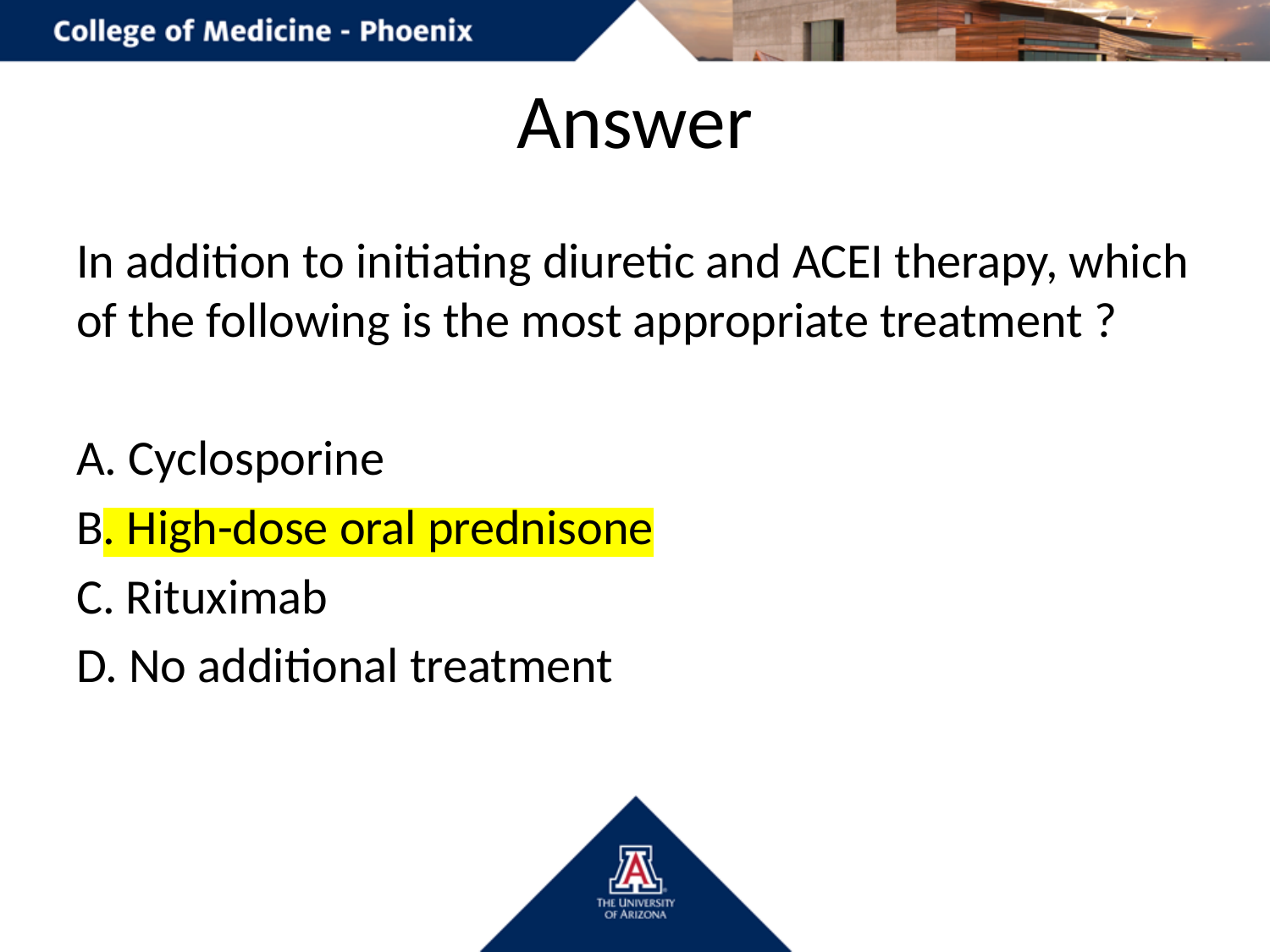

# Answer
In addition to initiating diuretic and ACEI therapy, which of the following is the most appropriate treatment ?

A. Cyclosporine
B. High-dose oral prednisone
C. Rituximab
D. No additional treatment